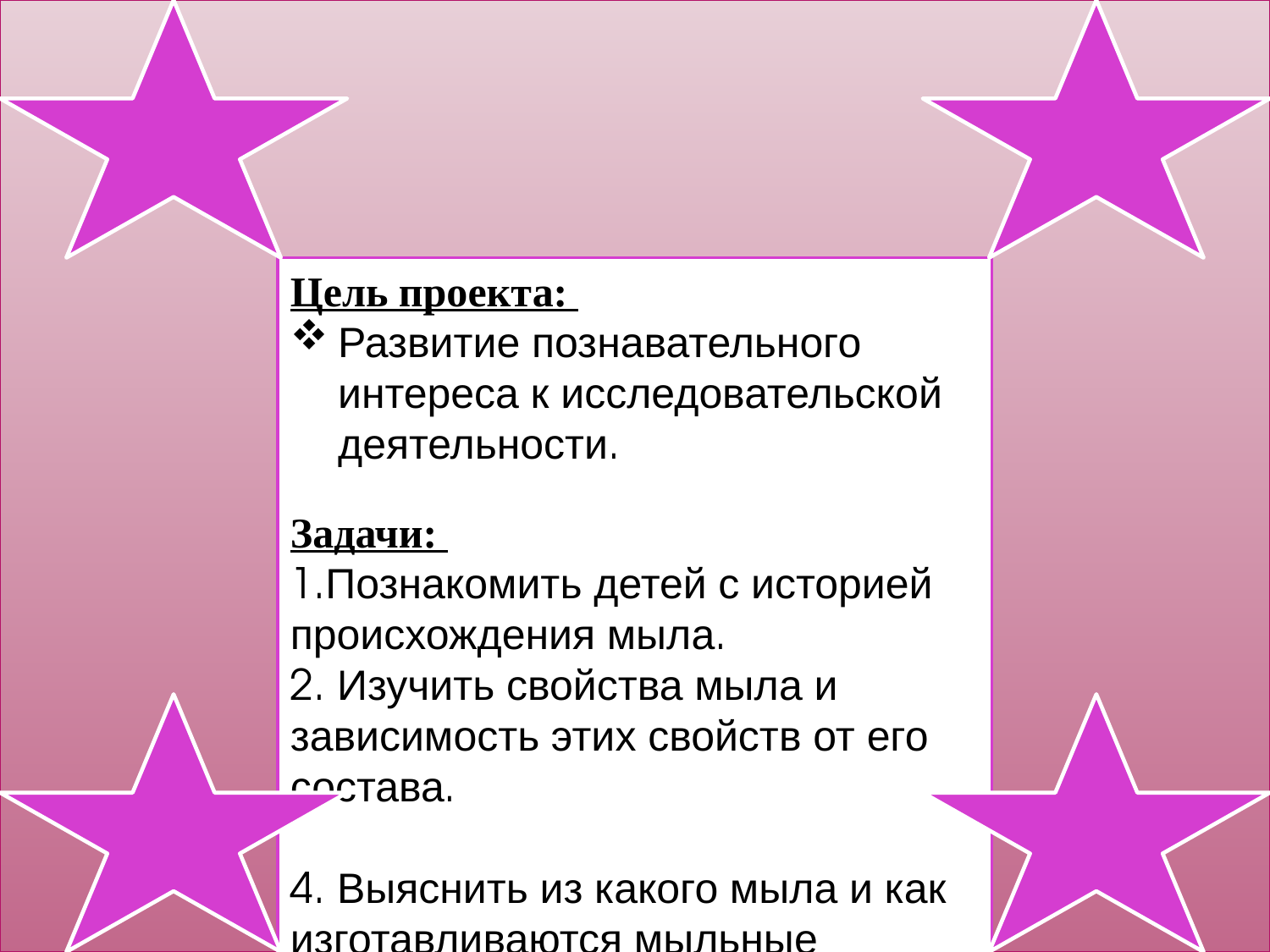

Цель проекта:
Развитие познавательного интереса к исследовательской деятельности.

Задачи:
1.Познакомить детей с историей происхождения мыла.
2. Изучить свойства мыла и зависимость этих свойств от его состава.

4. Выяснить из какого мыла и как изготавливаются мыльные пузыри.
   5. Изучить структуру и виды мыльных пузырей; его прозрачность и свойства
3. Воспитывать аккуратность, опрятность у детей.
4.Формирование простейших экспериментальных навыков у детей